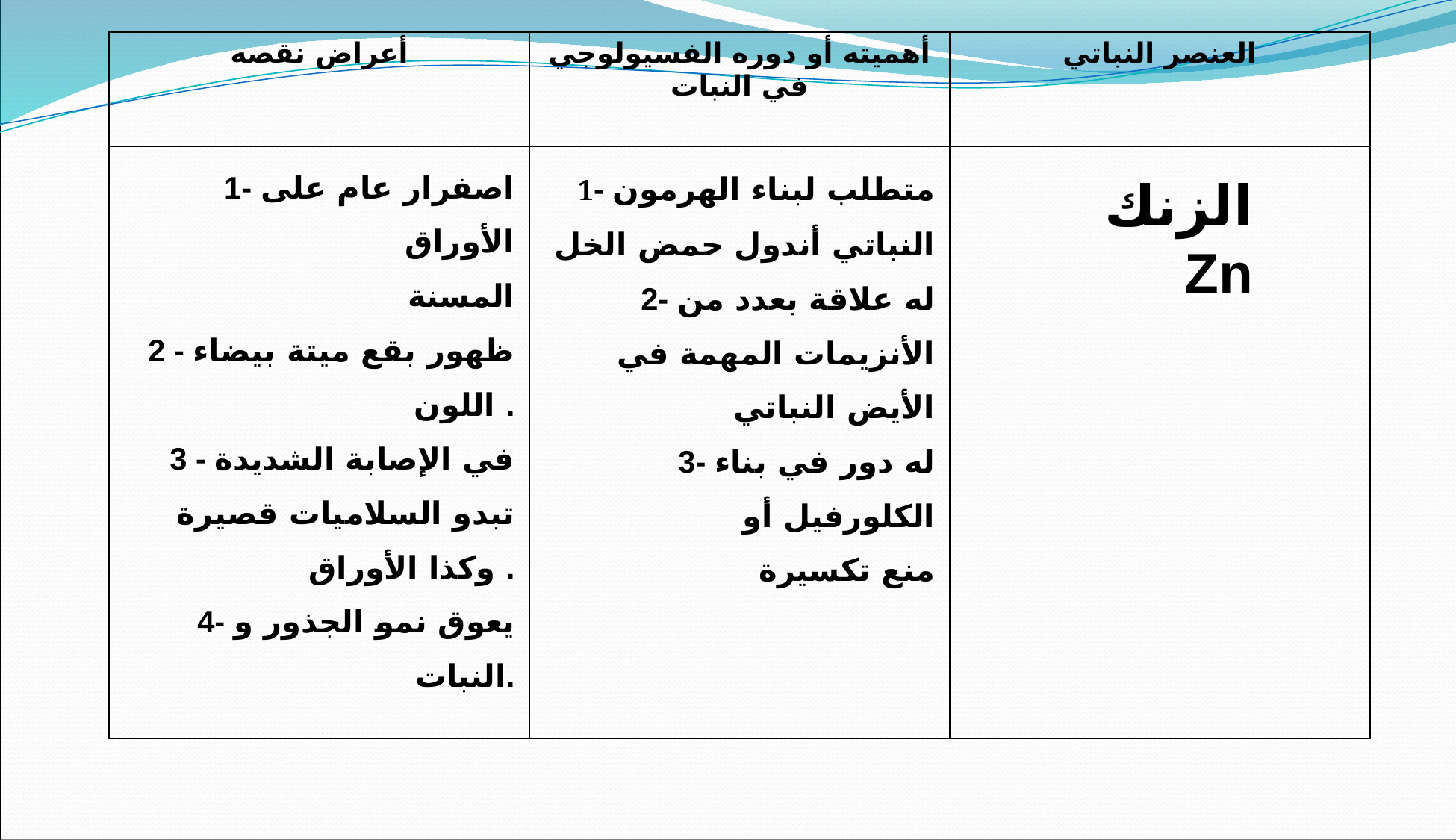

| أعراض نقصه | أهميته أو دوره الفسيولوجي في النبات | العنصر النباتي |
| --- | --- | --- |
| 1- اصفرار عام على الأوراق المسنة 2 - ظهور بقع ميتة بيضاء اللون . 3 - في الإصابة الشديدة تبدو السلاميات قصيرة وكذا الأوراق . 4- يعوق نمو الجذور و النبات. | 1- متطلب لبناء الهرمون النباتي أندول حمض الخل 2- له علاقة بعدد من الأنزيمات المهمة في الأيض النباتي 3- له دور في بناء الكلورفيل أو منع تكسيرة |  |
الزنك
Zn